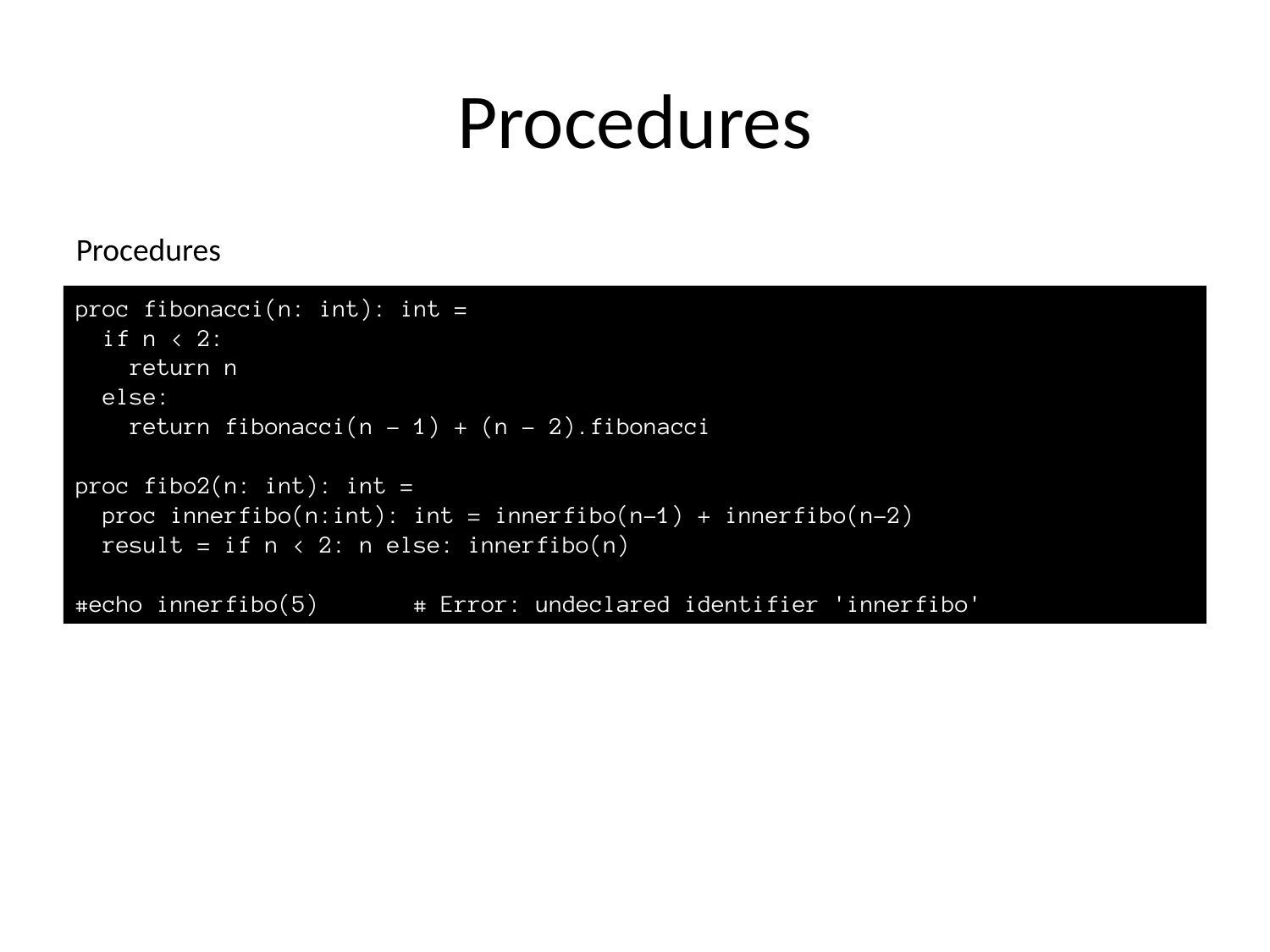

# Procedures
Procedures
proc fibonacci(n: int): int =
  if n < 2:
    return n
  else:
    return fibonacci(n - 1) + (n - 2).fibonacci

proc fibo2(n: int): int =
  proc innerfibo(n:int): int = innerfibo(n-1) + innerfibo(n-2)
  result = if n < 2: n else: innerfibo(n)

#echo innerfibo(5)       # Error: undeclared identifier 'innerfibo'